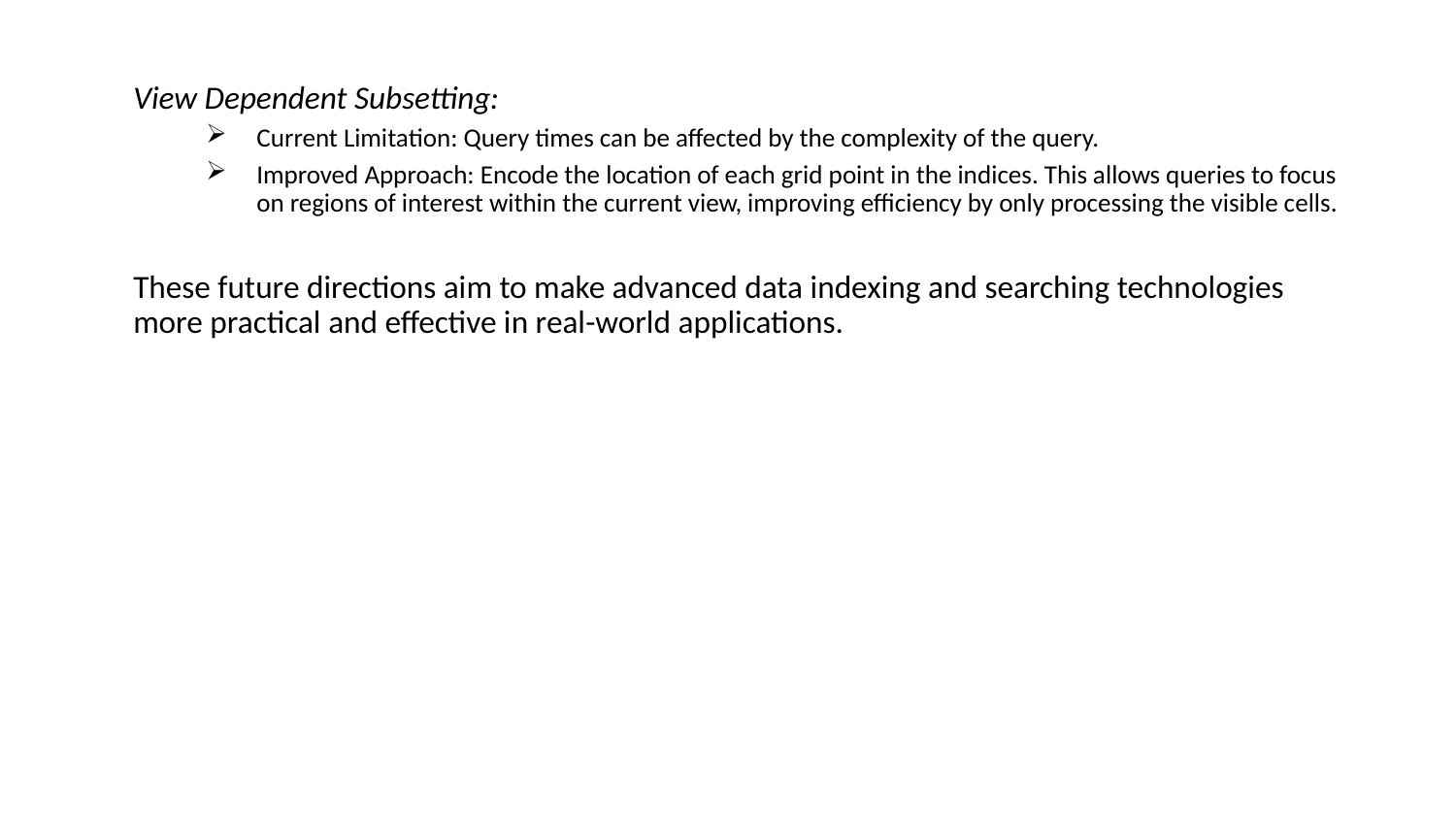

View Dependent Subsetting:
Current Limitation: Query times can be affected by the complexity of the query.
Improved Approach: Encode the location of each grid point in the indices. This allows queries to focus on regions of interest within the current view, improving efficiency by only processing the visible cells.

These future directions aim to make advanced data indexing and searching technologies more practical and effective in real-world applications.